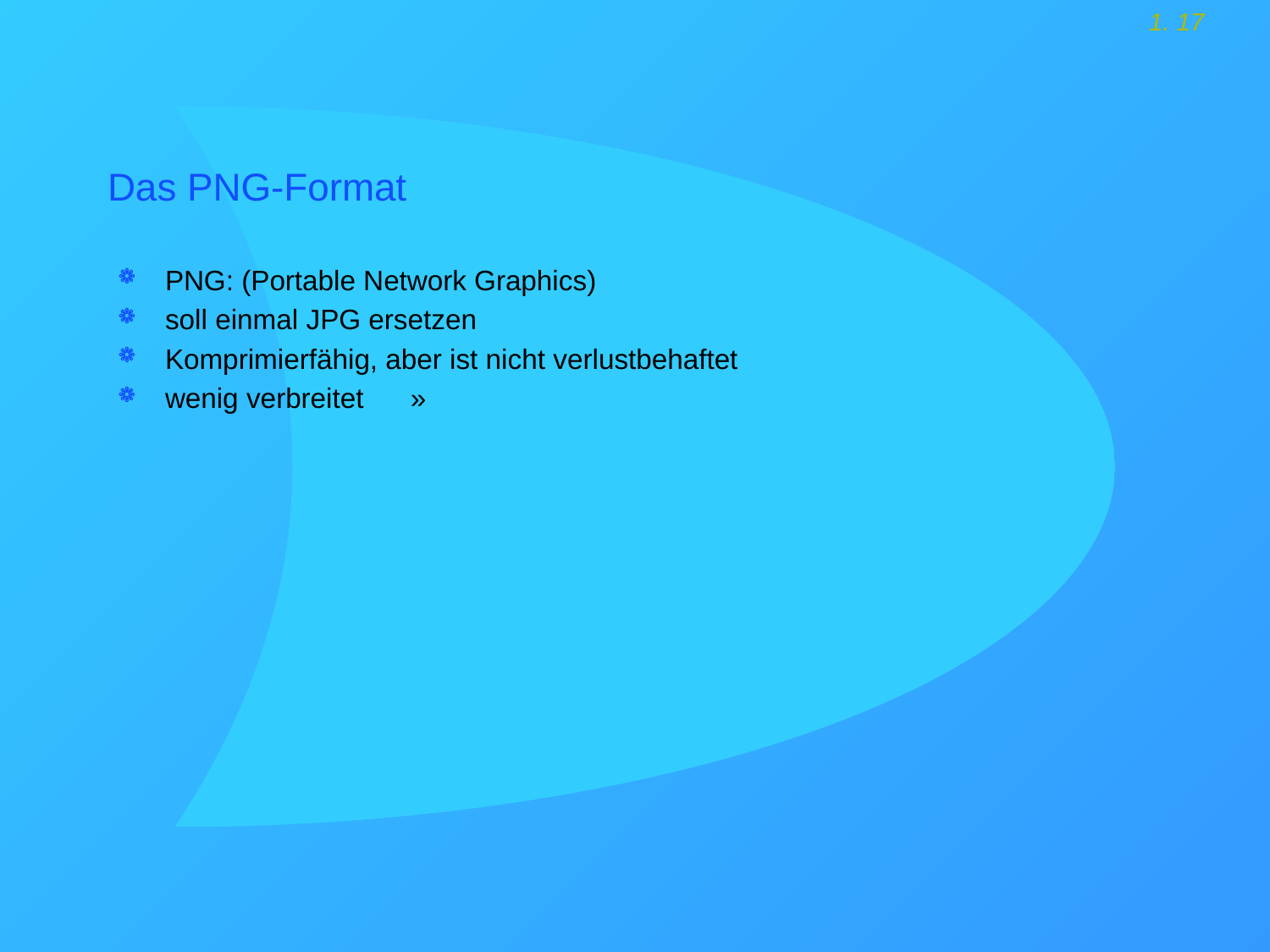

# Das PNG-Format
PNG: (Portable Network Graphics)
soll einmal JPG ersetzen
Komprimierfähig, aber ist nicht verlustbehaftet
wenig verbreitet      »